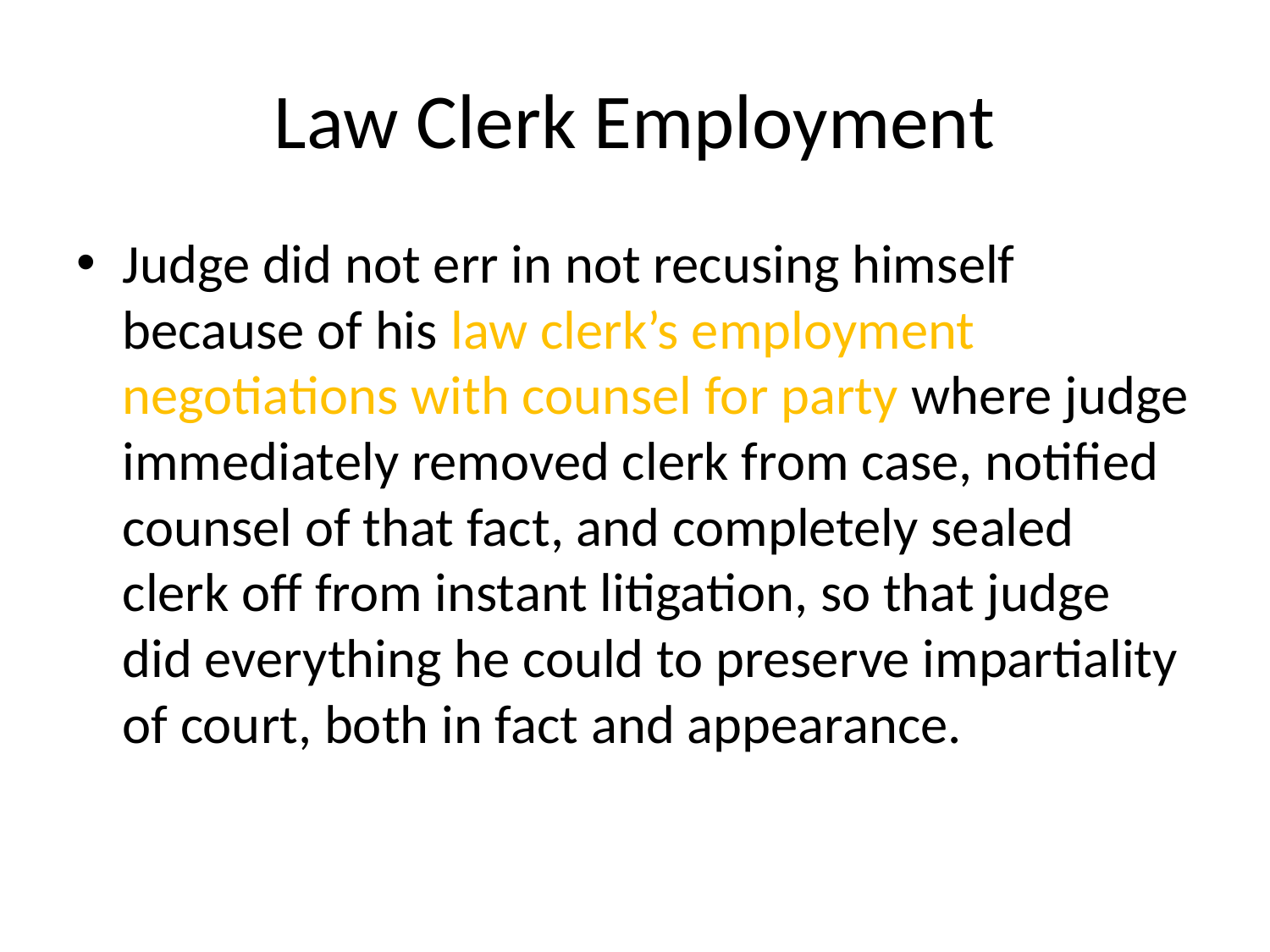

# Law Clerk Employment
Judge did not err in not recusing himself because of his law clerk’s employment negotiations with counsel for party where judge immediately removed clerk from case, notified counsel of that fact, and completely sealed clerk off from instant litigation, so that judge did everything he could to preserve impartiality of court, both in fact and appearance.